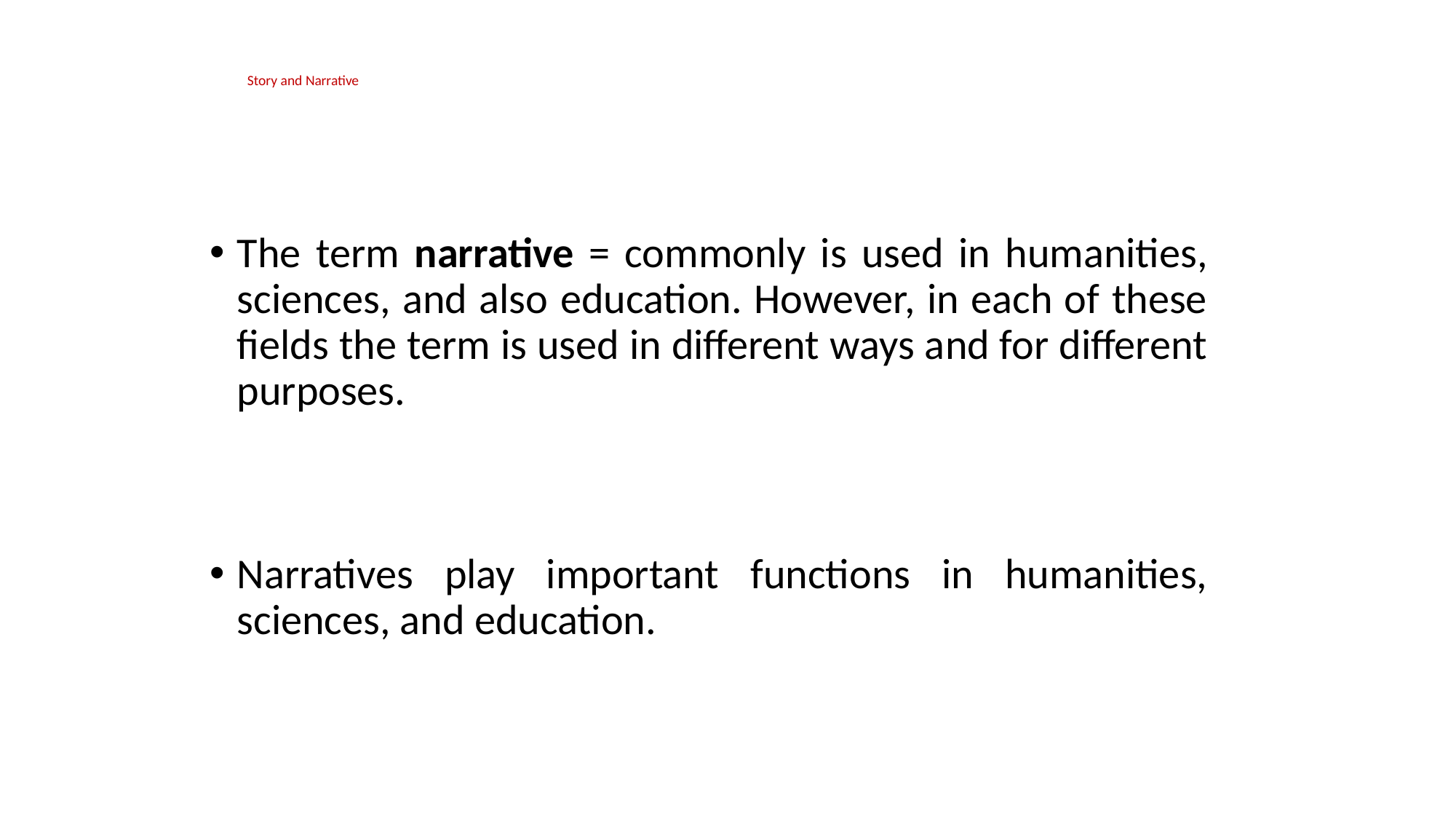

# Story and Narrative

The term narrative = commonly is used in humanities, sciences, and also education. However, in each of these fields the term is used in different ways and for different purposes.

Narratives play important functions in humanities, sciences, and education.